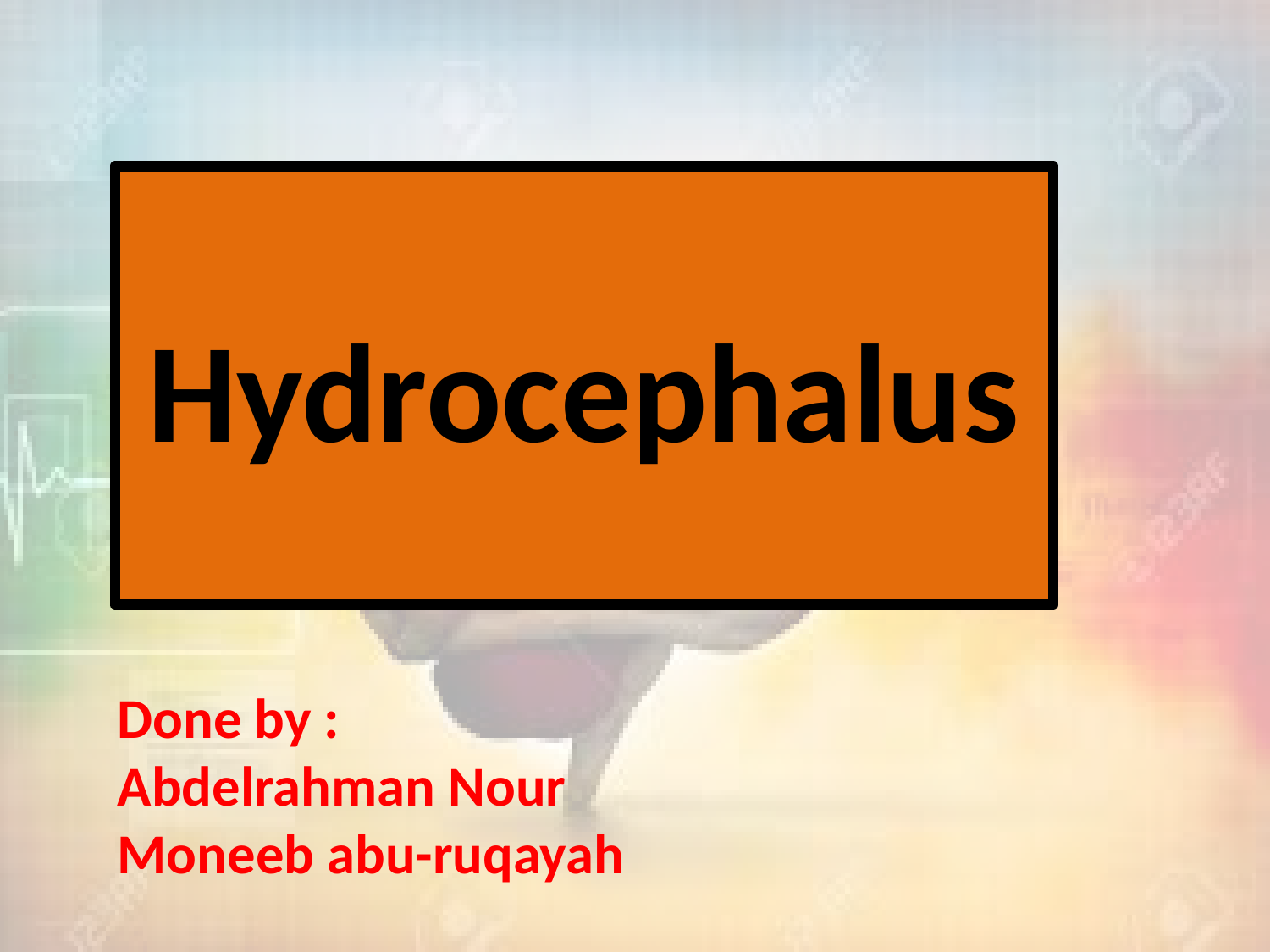

# Hydrocephalus
Done by :
Abdelrahman Nour
Moneeb abu-ruqayah